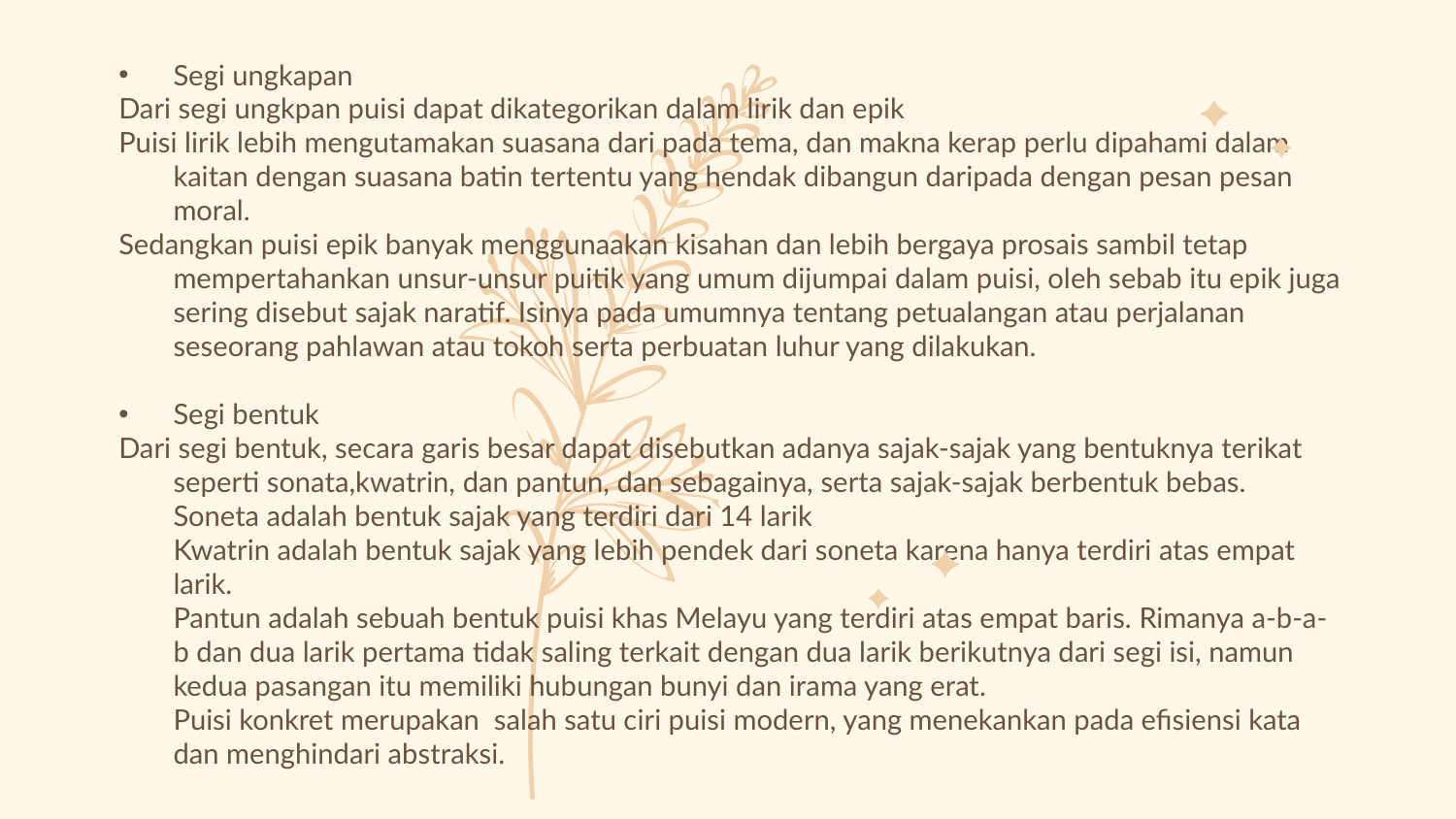

Segi ungkapan
Dari segi ungkpan puisi dapat dikategorikan dalam lirik dan epik
Puisi lirik lebih mengutamakan suasana dari pada tema, dan makna kerap perlu dipahami dalam kaitan dengan suasana batin tertentu yang hendak dibangun daripada dengan pesan pesan moral.
Sedangkan puisi epik banyak menggunaakan kisahan dan lebih bergaya prosais sambil tetap mempertahankan unsur-unsur puitik yang umum dijumpai dalam puisi, oleh sebab itu epik juga sering disebut sajak naratif. Isinya pada umumnya tentang petualangan atau perjalanan seseorang pahlawan atau tokoh serta perbuatan luhur yang dilakukan.

Segi bentuk
Dari segi bentuk, secara garis besar dapat disebutkan adanya sajak-sajak yang bentuknya terikat seperti sonata,kwatrin, dan pantun, dan sebagainya, serta sajak-sajak berbentuk bebas.
	Soneta adalah bentuk sajak yang terdiri dari 14 larik
	Kwatrin adalah bentuk sajak yang lebih pendek dari soneta karena hanya terdiri atas empat larik.
	Pantun adalah sebuah bentuk puisi khas Melayu yang terdiri atas empat baris. Rimanya a-b-a-b dan dua larik pertama tidak saling terkait dengan dua larik berikutnya dari segi isi, namun kedua pasangan itu memiliki hubungan bunyi dan irama yang erat.
	Puisi konkret merupakan  salah satu ciri puisi modern, yang menekankan pada efisiensi kata dan menghindari abstraksi.